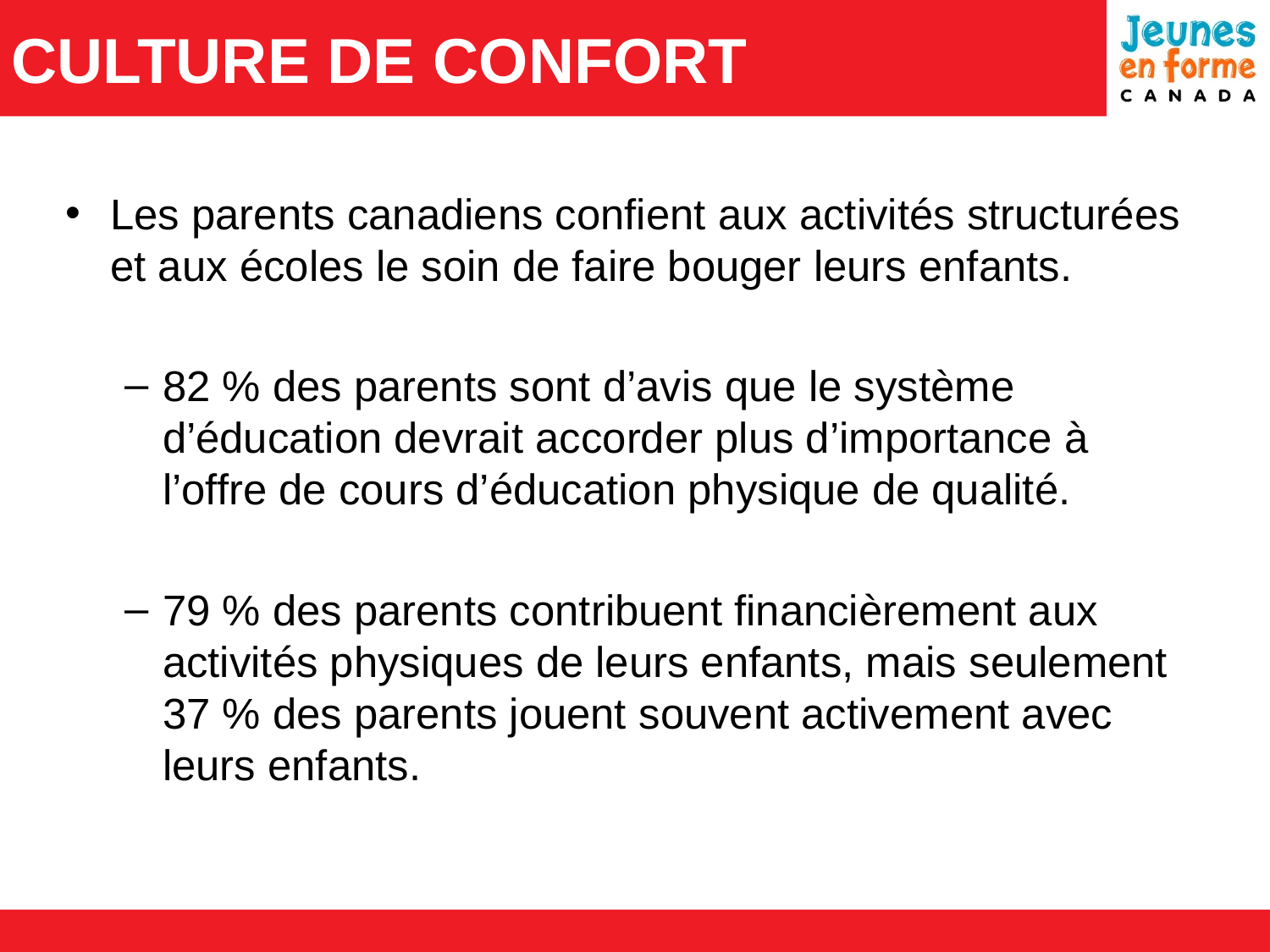

# CULTURE DE CONFORT
Les parents canadiens confient aux activités structurées et aux écoles le soin de faire bouger leurs enfants.

82 % des parents sont d’avis que le système d’éducation devrait accorder plus d’importance à l’offre de cours d’éducation physique de qualité.

79 % des parents contribuent financièrement aux activités physiques de leurs enfants, mais seulement 37 % des parents jouent souvent activement avec leurs enfants.